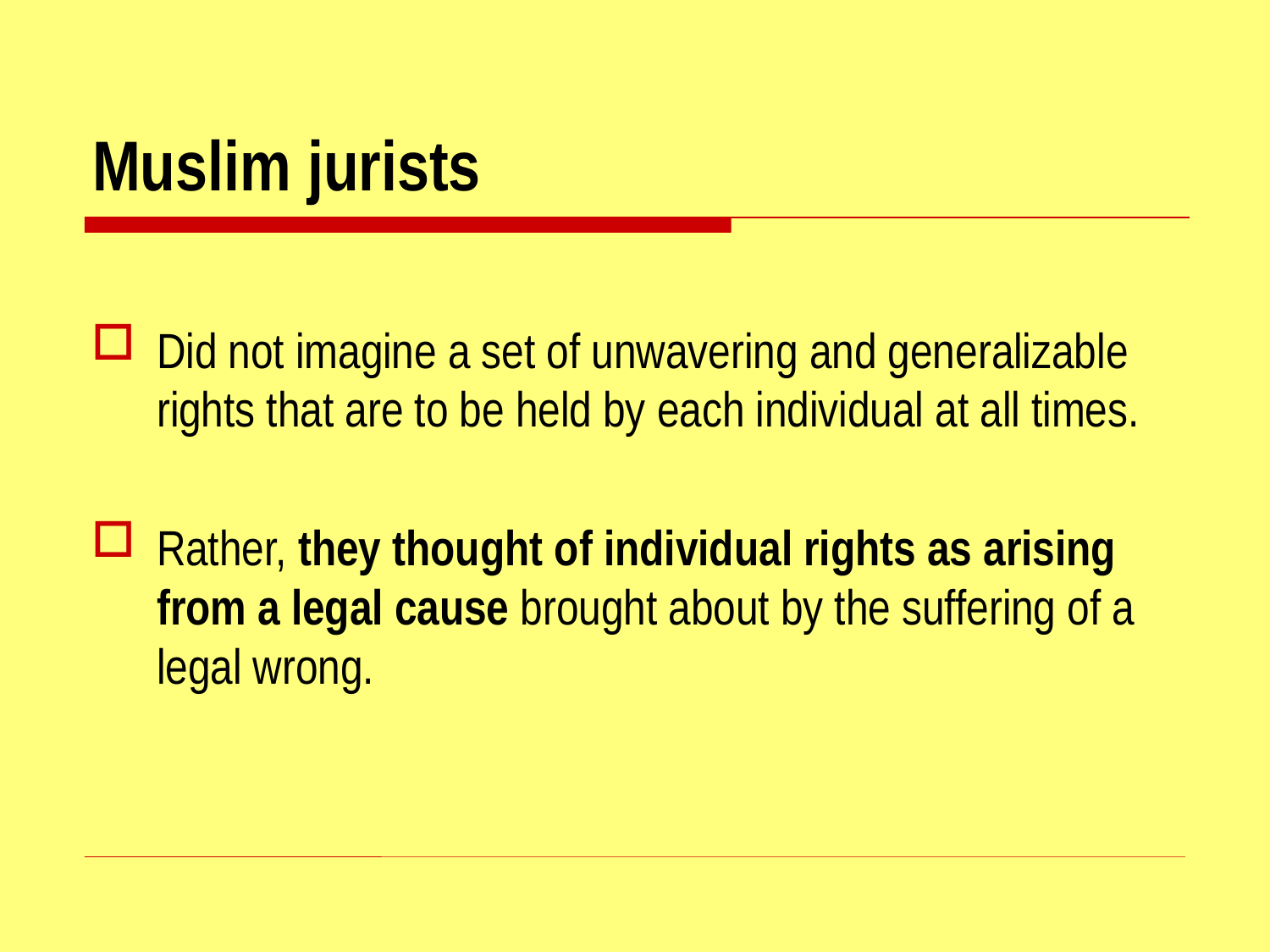

# Muslim jurists

Did not imagine a set of unwavering and generalizable rights that are to be held by each individual at all times.

Rather, they thought of individual rights as arising from a legal cause brought about by the suffering of a legal wrong.